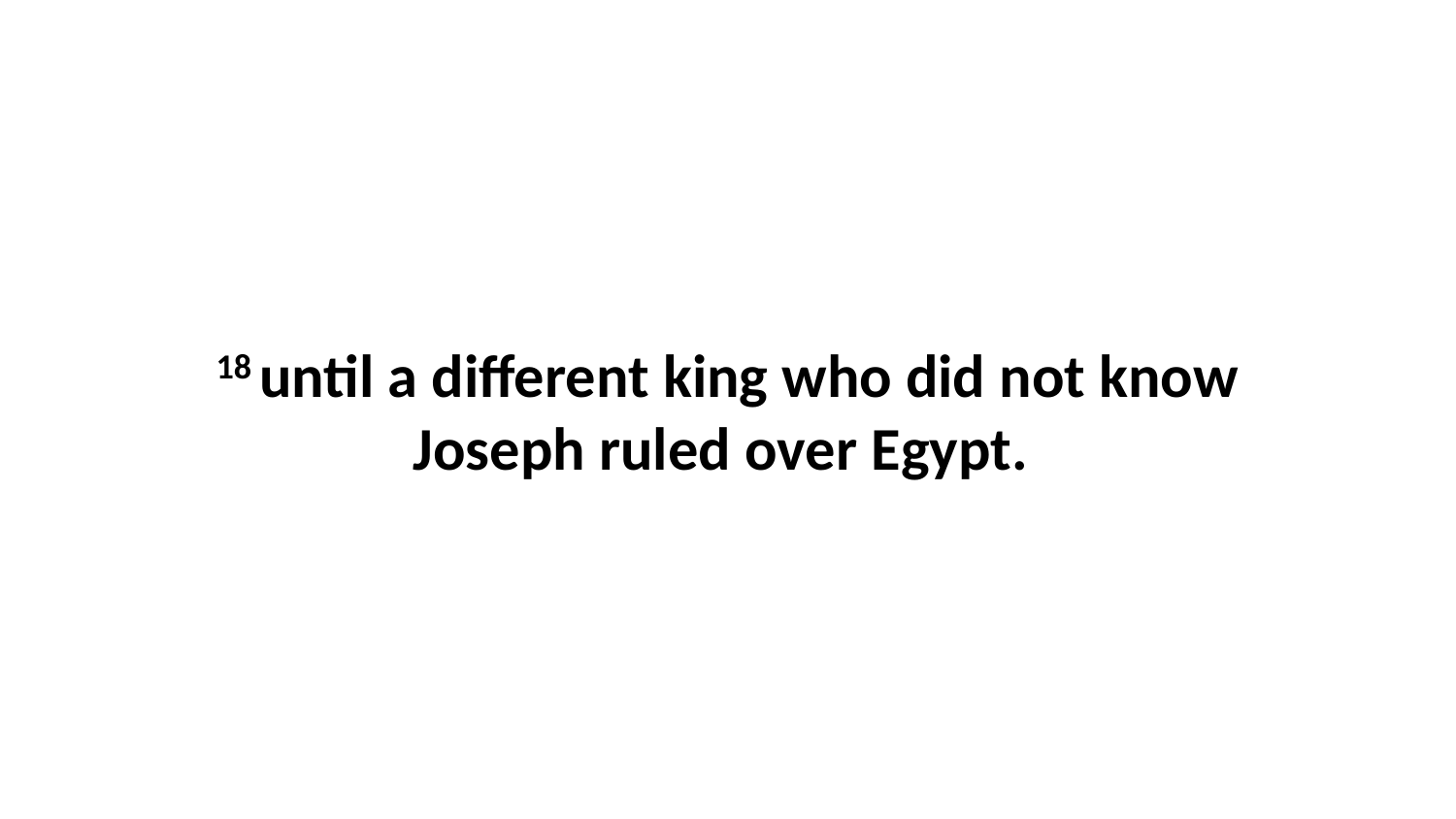

18 until a different king who did not know Joseph ruled over Egypt.